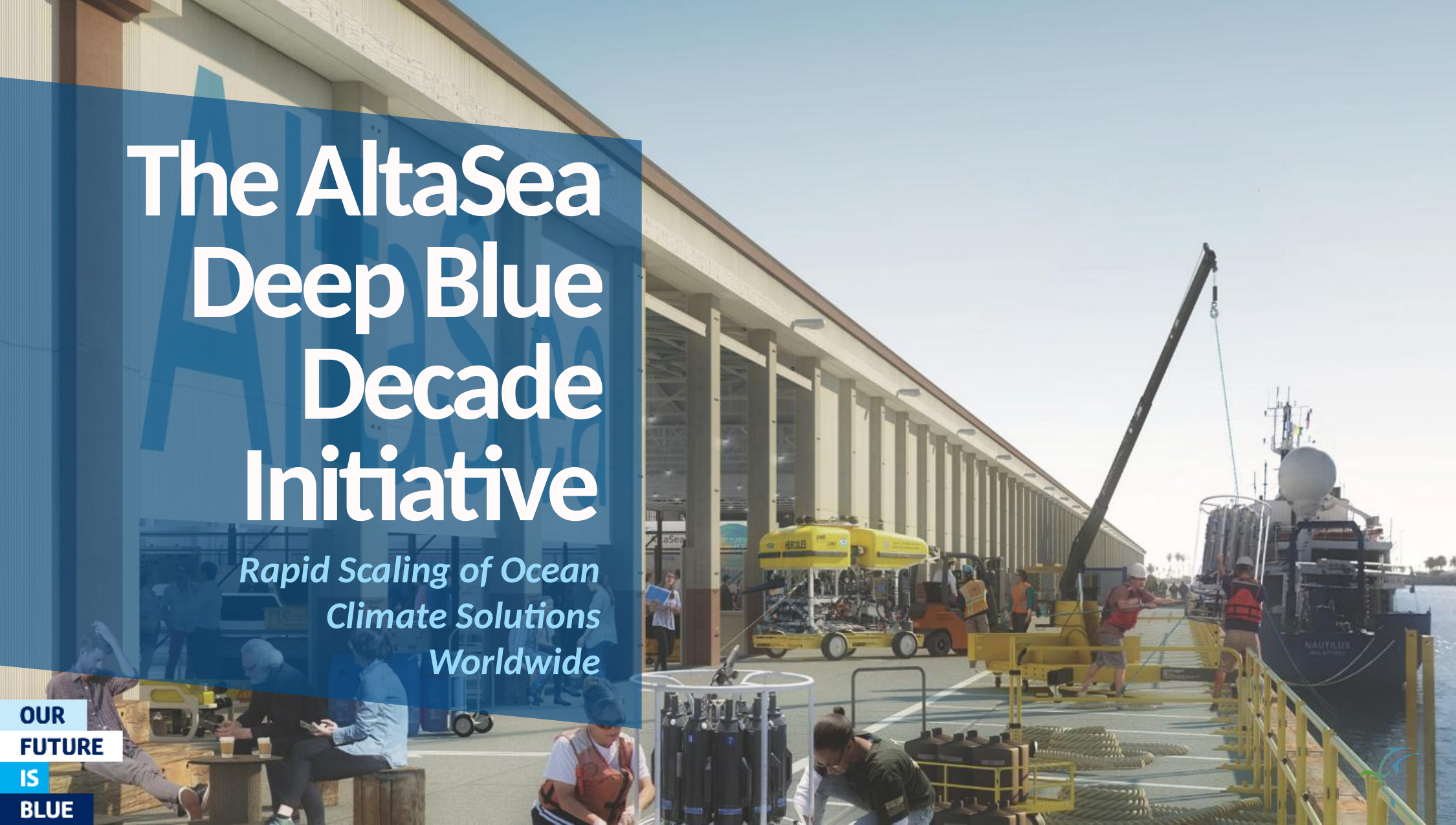

The AltaSea Deep Blue Decade Initiative
Rapid Scaling of Ocean Climate Solutions Worldwide